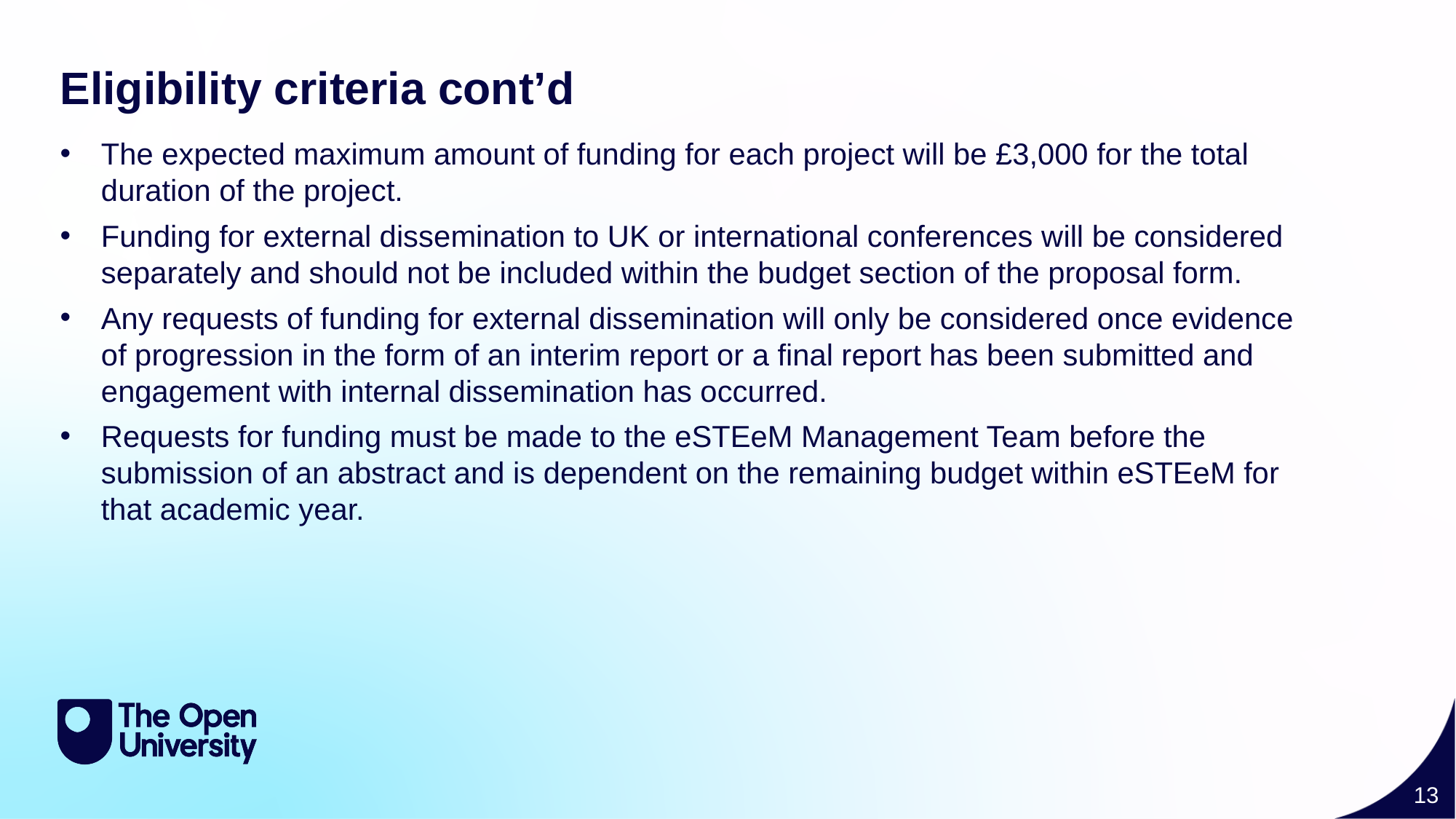

Slide Title 9
Eligibility criteria cont’d
The expected maximum amount of funding for each project will be £3,000 for the total duration of the project.
Funding for external dissemination to UK or international conferences will be considered separately and should not be included within the budget section of the proposal form.
Any requests of funding for external dissemination will only be considered once evidence of progression in the form of an interim report or a final report has been submitted and engagement with internal dissemination has occurred.
Requests for funding must be made to the eSTEeM Management Team before the submission of an abstract and is dependent on the remaining budget within eSTEeM for that academic year.